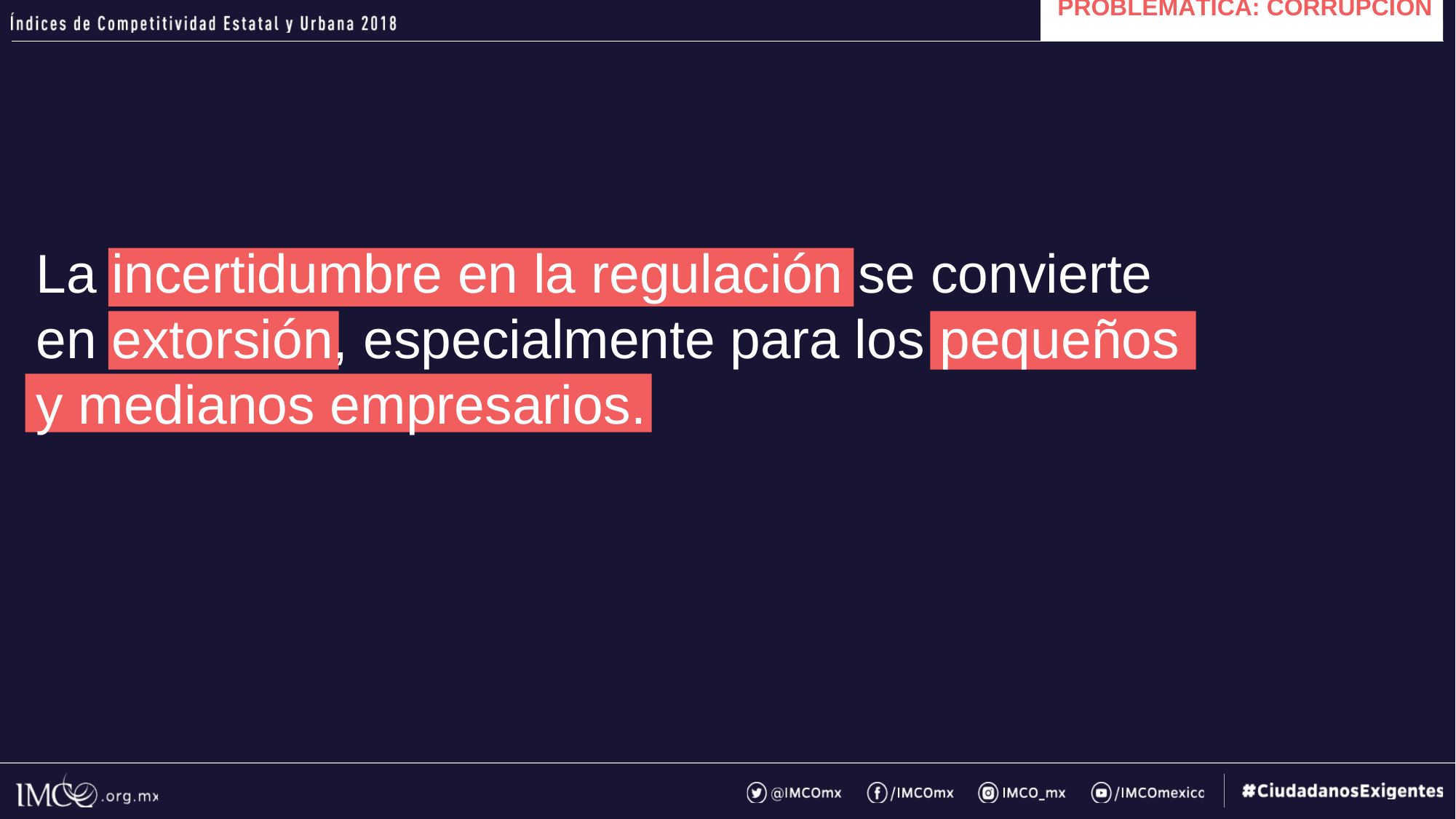

PROBLEMÁTICA: CORRUPCIÓN

La incertidumbre en la regulación se convierte en extorsión, especialmente para los pequeños y medianos empresarios.